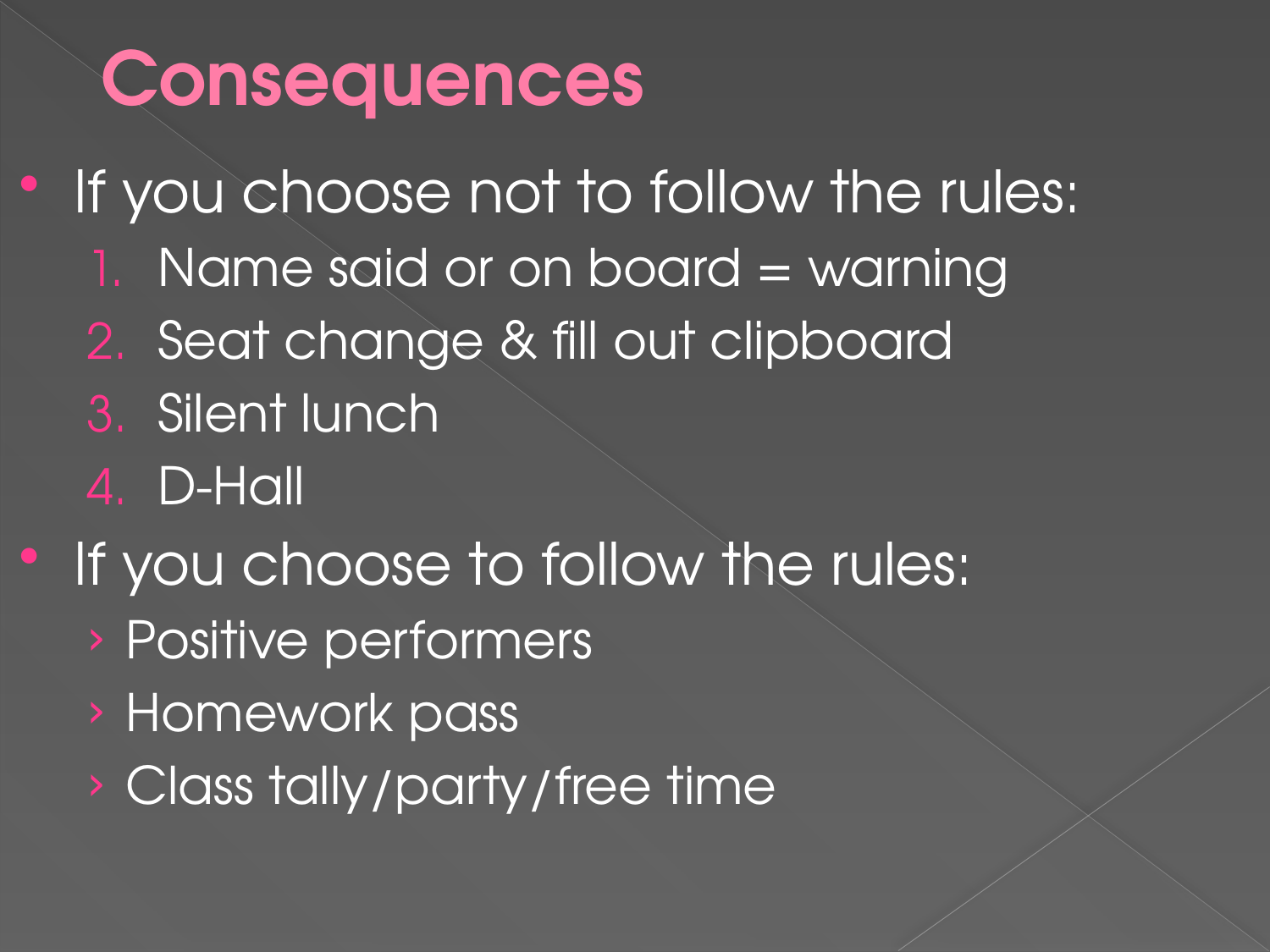

# Consequences
If you choose not to follow the rules:
Name said or on board = warning
Seat change & fill out clipboard
Silent lunch
D-Hall
If you choose to follow the rules:
Positive performers
Homework pass
Class tally/party/free time